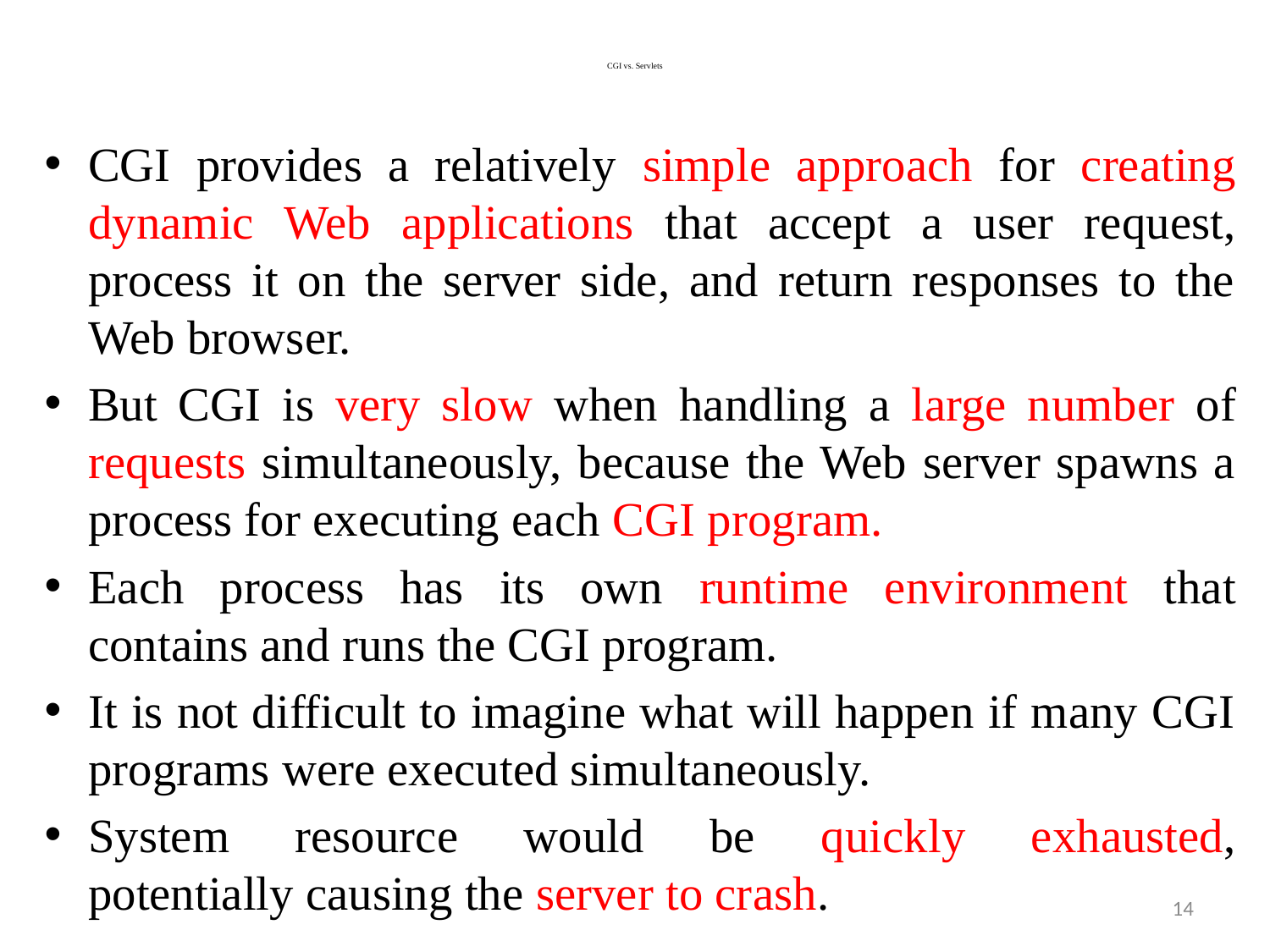

# CGI vs. Servlets
CGI provides a relatively simple approach for creating dynamic Web applications that accept a user request, process it on the server side, and return responses to the Web browser.
But CGI is very slow when handling a large number of requests simultaneously, because the Web server spawns a process for executing each CGI program.
Each process has its own runtime environment that contains and runs the CGI program.
It is not difficult to imagine what will happen if many CGI programs were executed simultaneously.
System resource would be quickly exhausted,
potentially causing the server to crash.
14